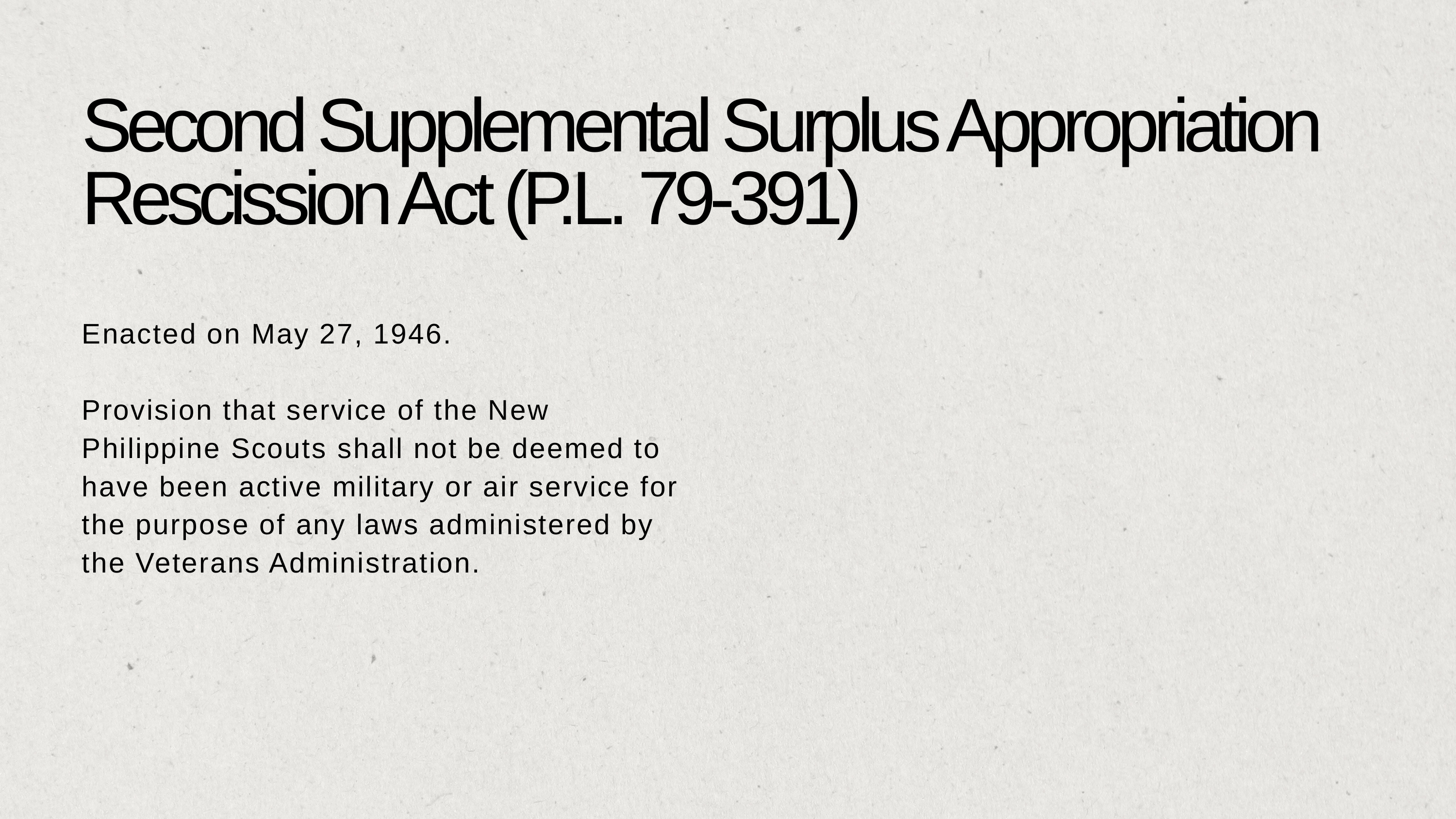

Second Supplemental Surplus Appropriation Rescission Act (P.L. 79-391)
Enacted on May 27, 1946.

Provision that service of the New Philippine Scouts shall not be deemed to have been active military or air service for the purpose of any laws administered by the Veterans Administration.